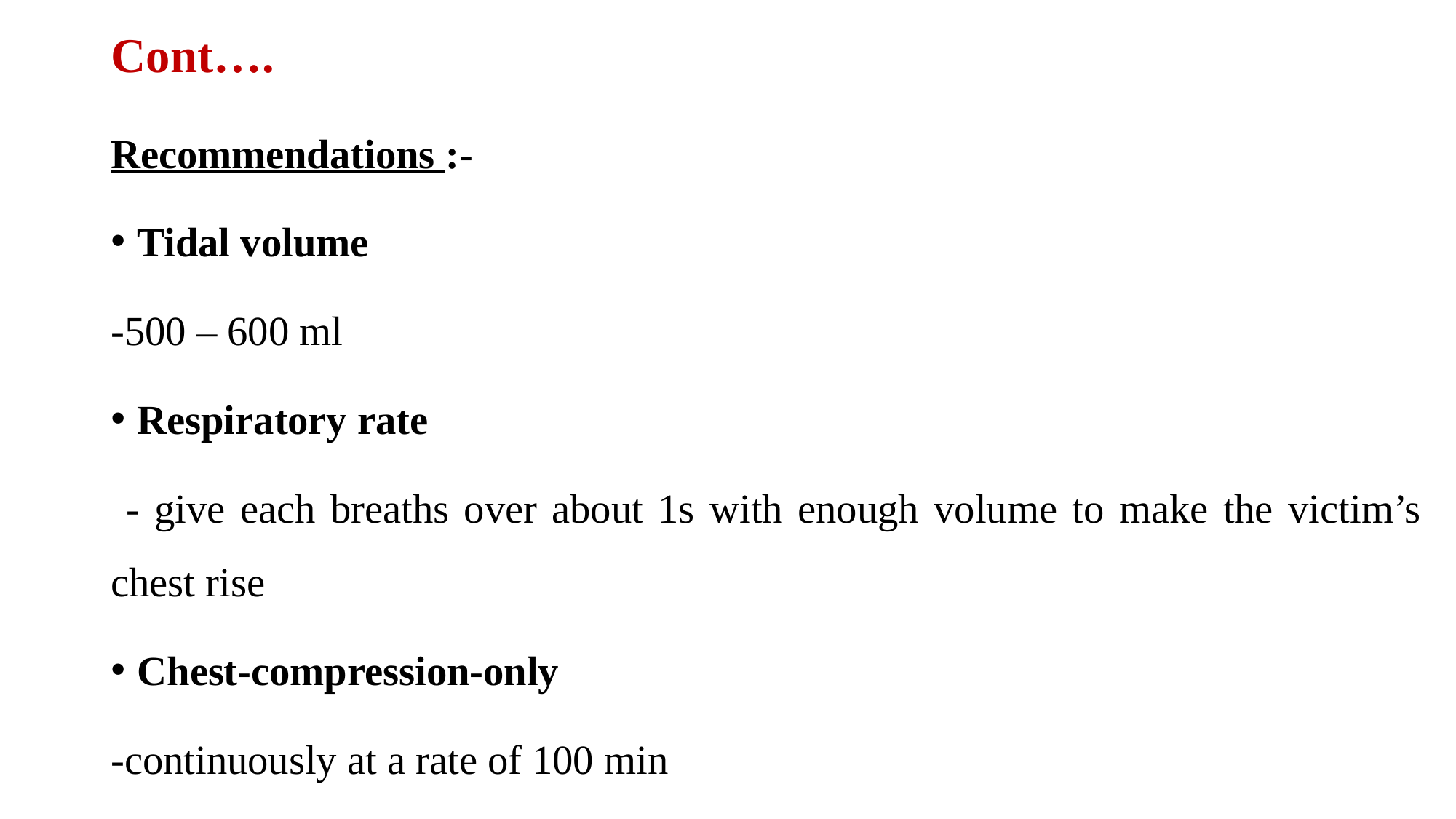

# Cont….
Recommendations :-
Tidal volume
-500 – 600 ml
Respiratory rate
 - give each breaths over about 1s with enough volume to make the victim’s chest rise
Chest-compression-only
-continuously at a rate of 100 min